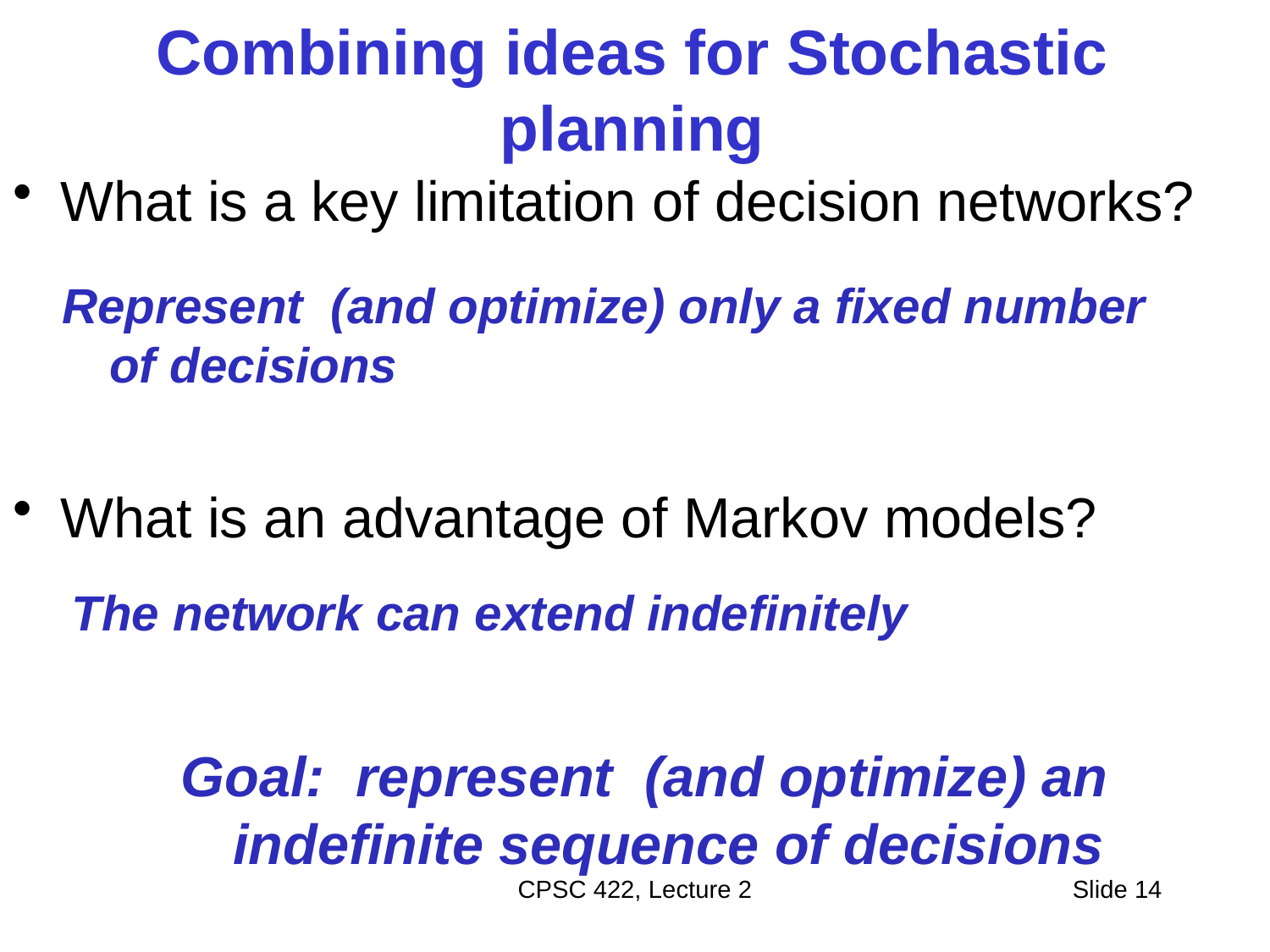

# Combining ideas for Stochastic planning
What is a key limitation of decision networks?

What is an advantage of Markov models?
Represent  (and optimize) only a fixed number of decisions
The network can extend indefinitely
Goal:  represent  (and optimize) an indefinite sequence of decisions
CPSC 422, Lecture 2
Slide 14